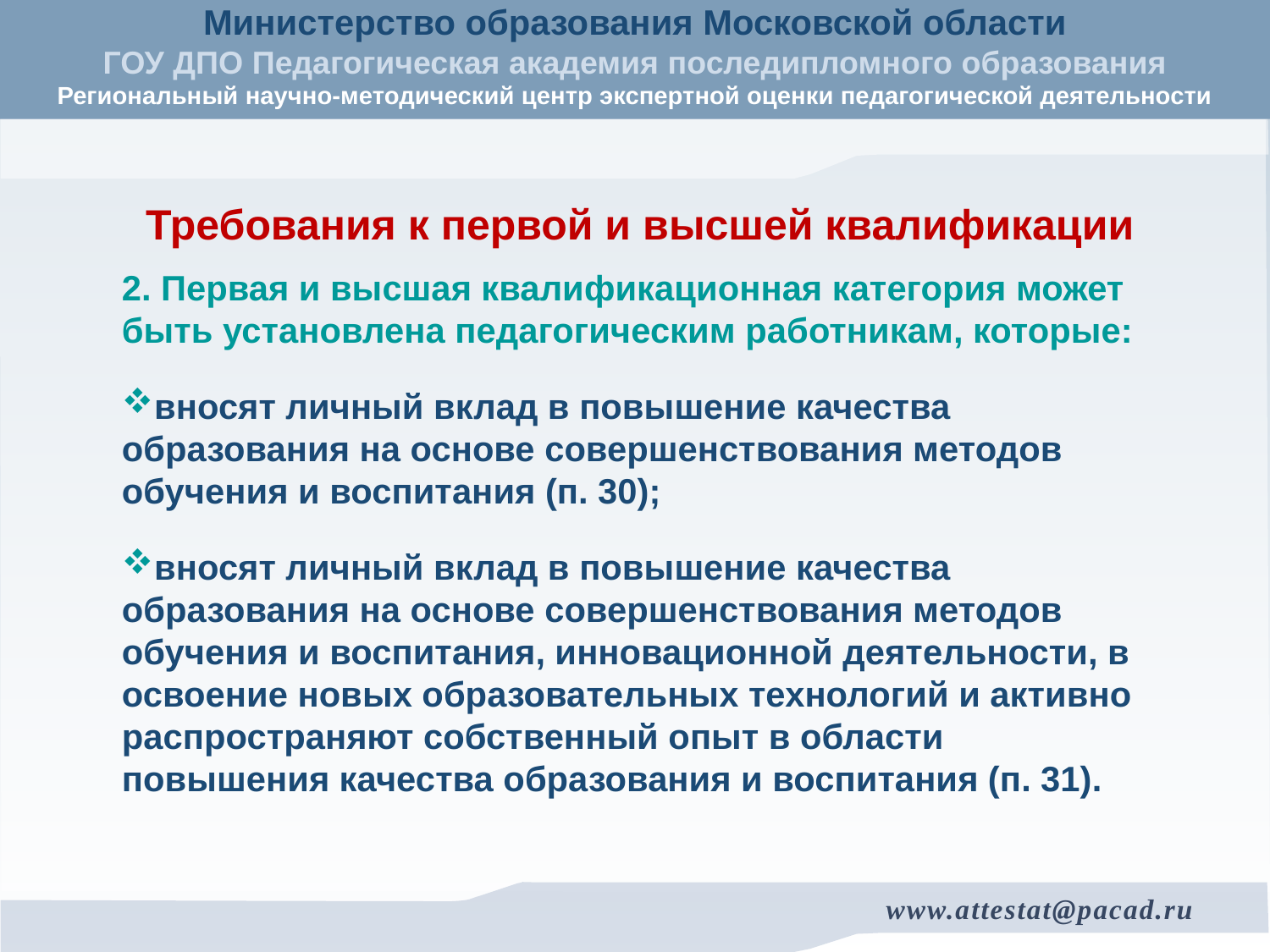

Требования к первой и высшей квалификации

2. Первая и высшая квалификационная категория может быть установлена педагогическим работникам, которые:

вносят личный вклад в повышение качества образования на основе совершенствования методов обучения и воспитания (п. 30);

вносят личный вклад в повышение качества образования на основе совершенствования методов обучения и воспитания, инновационной деятельности, в освоение новых образовательных технологий и активно распространяют собственный опыт в области повышения качества образования и воспитания (п. 31).